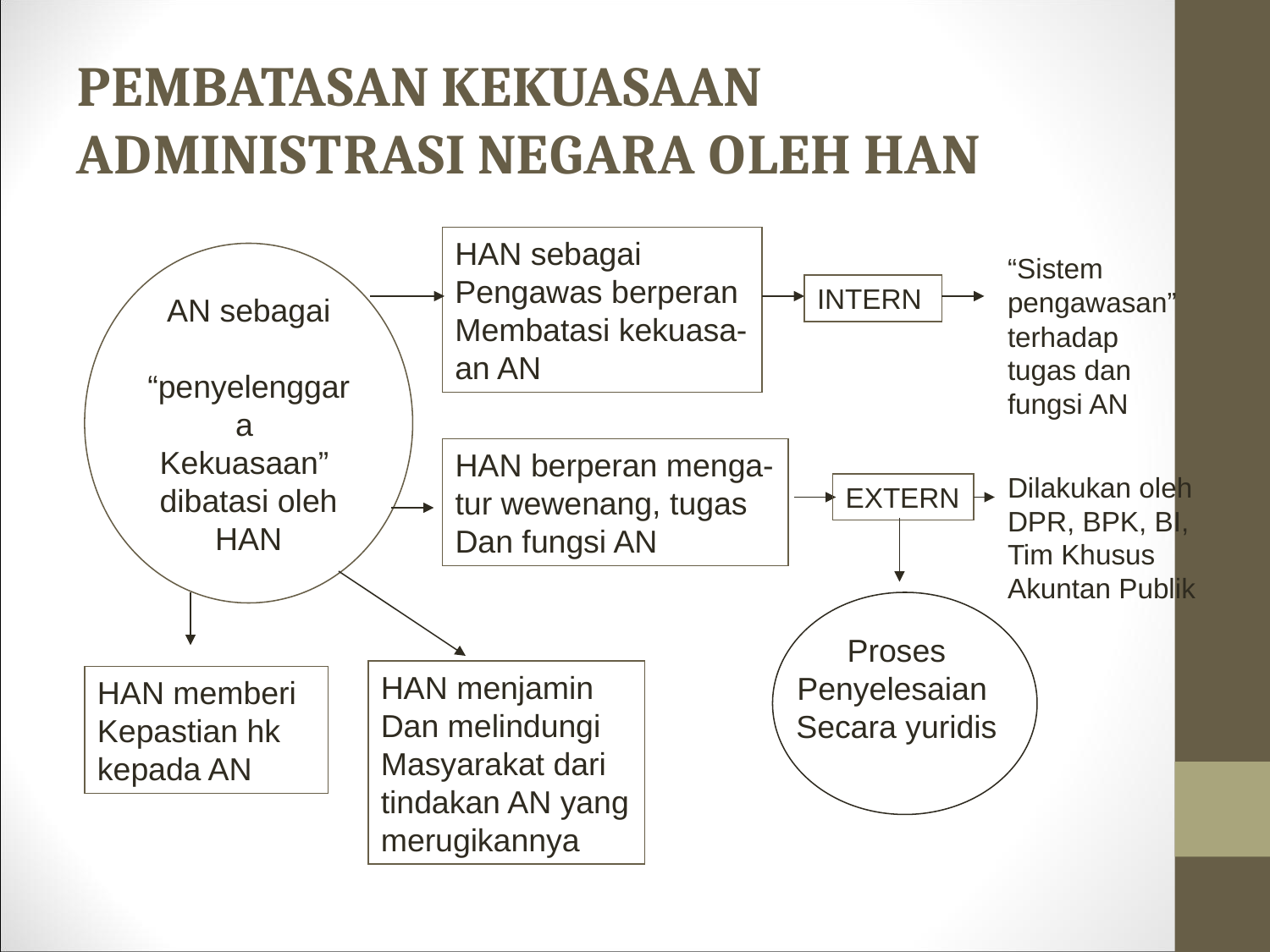

# PEMBATASAN KEKUASAAN ADMINISTRASI NEGARA OLEH HAN
HAN sebagai
Pengawas berperan
Membatasi kekuasa-
an AN
AN sebagai
 “penyelenggara
Kekuasaan”
dibatasi oleh HAN
“Sistem
pengawasan” terhadap tugas dan fungsi AN
INTERN
HAN berperan menga-
tur wewenang, tugas
Dan fungsi AN
Dilakukan oleh
DPR, BPK, BI,
Tim Khusus
Akuntan Publik
EXTERN

Proses
Penyelesaian
Secara yuridis
HAN menjamin
Dan melindungi
Masyarakat dari
tindakan AN yang
merugikannya
HAN memberi
Kepastian hk
kepada AN